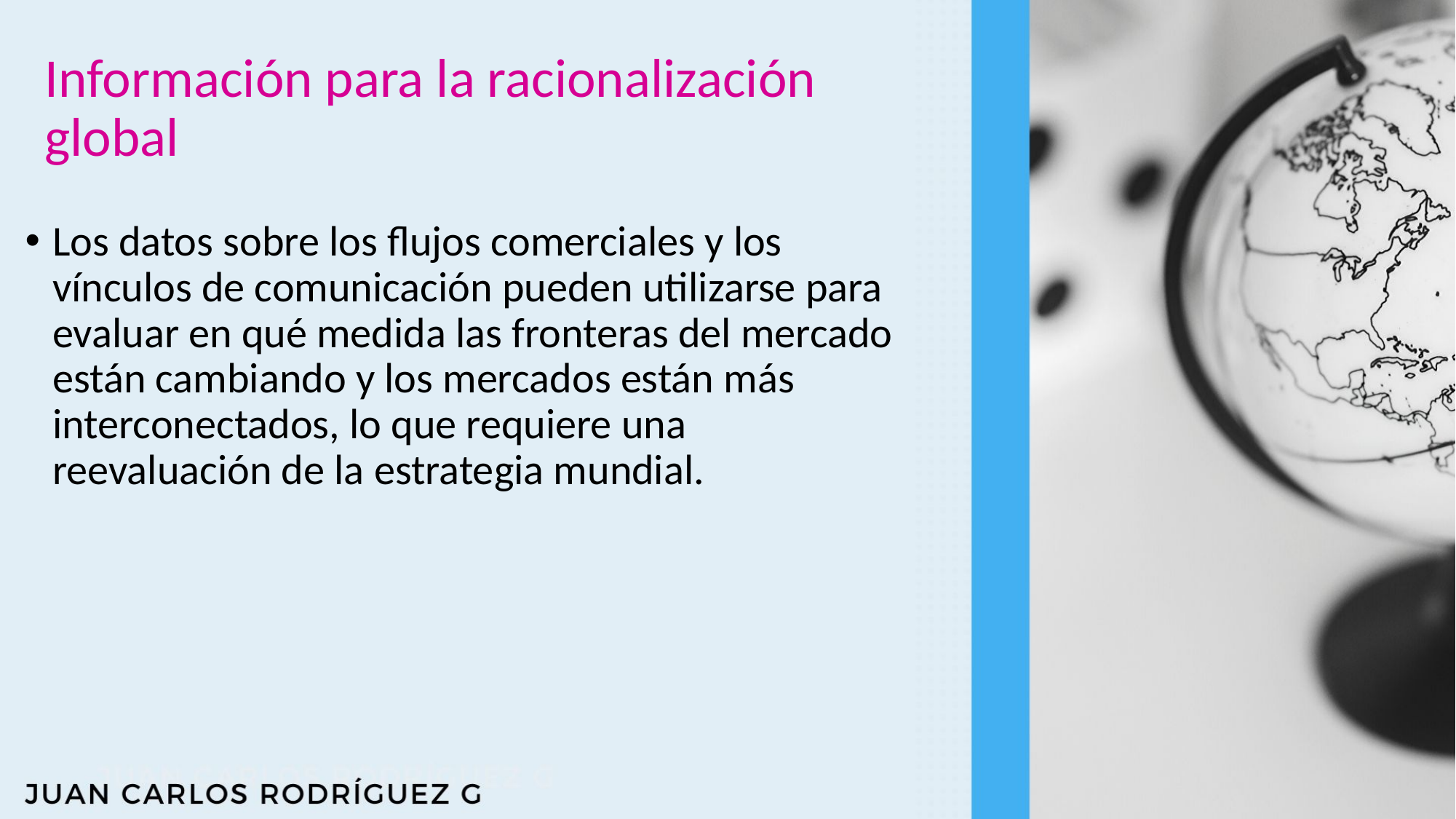

# Información para la racionalización global
Los datos sobre los flujos comerciales y los vínculos de comunicación pueden utilizarse para evaluar en qué medida las fronteras del mercado están cambiando y los mercados están más interconectados, lo que requiere una reevaluación de la estrategia mundial.